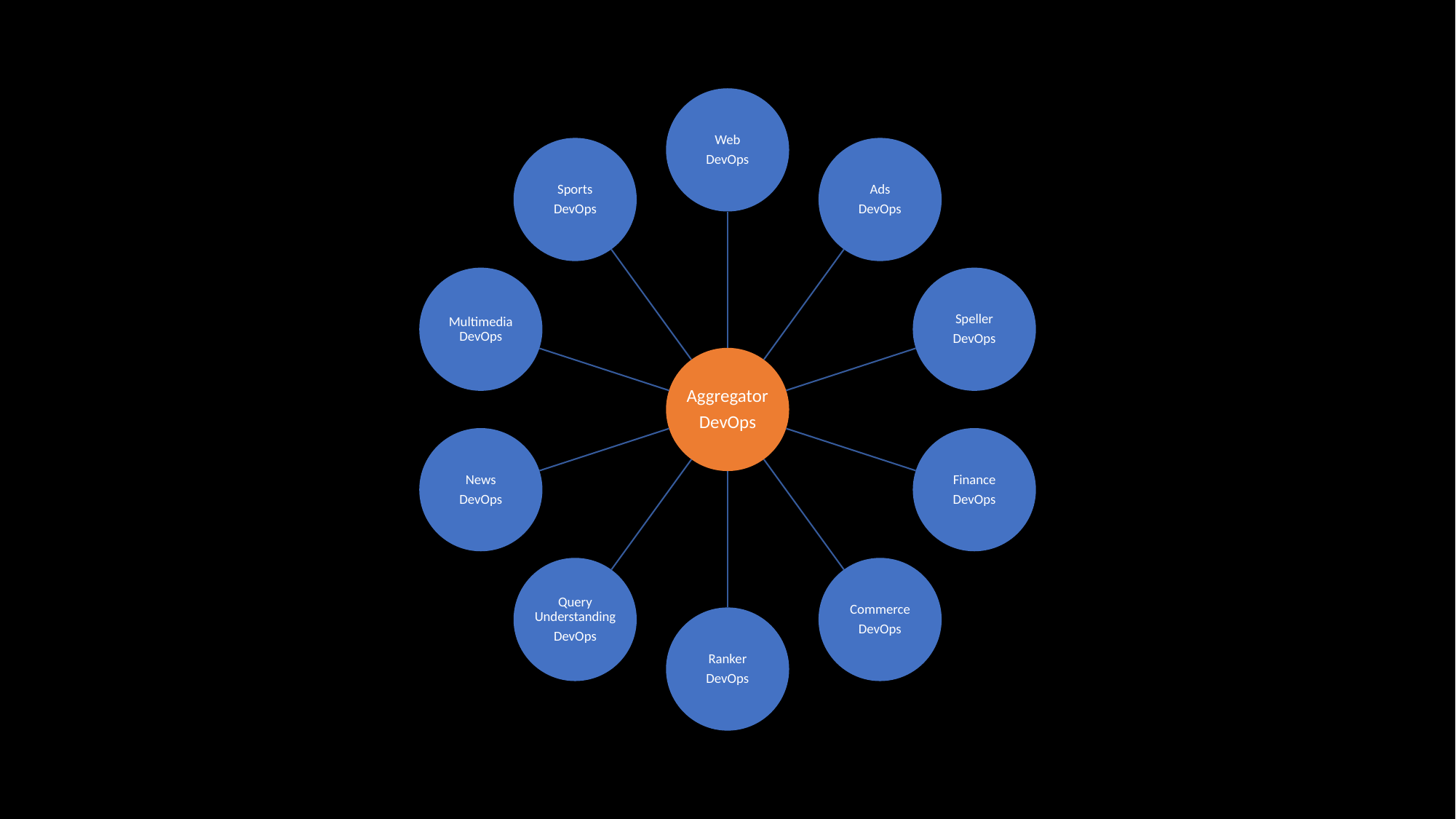

Aggregator
DevOps

Web
DevOps

Ads
DevOps

Speller
DevOps

Finance
DevOps

Commerce
DevOps

Ranker
DevOps

Query Understanding
DevOps

News
DevOps

Multimedia DevOps

Sports
DevOps